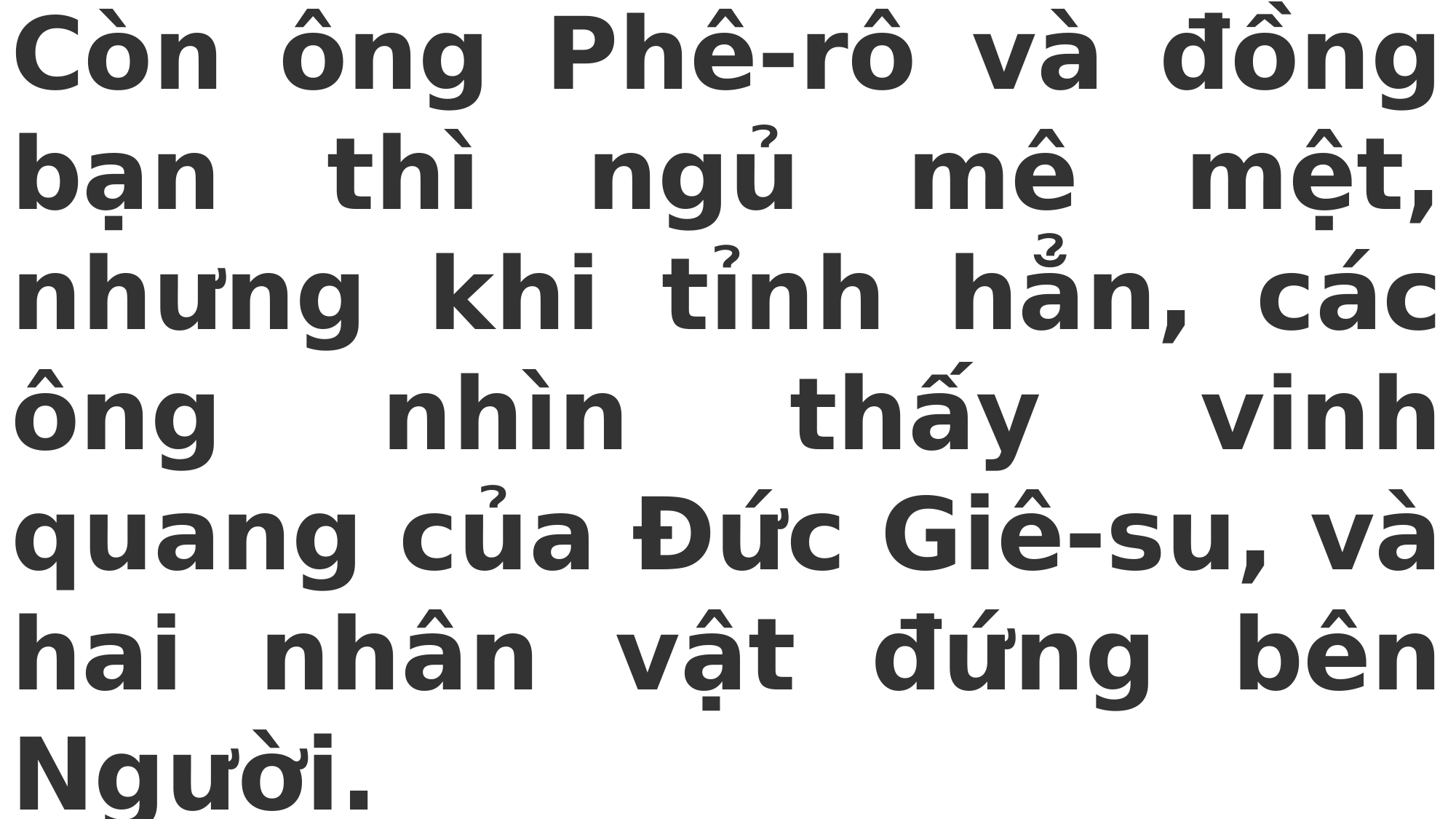

# Còn ông Phê-rô và đồng bạn thì ngủ mê mệt, nhưng khi tỉnh hẳn, các ông nhìn thấy vinh quang của Đức Giê-su, và hai nhân vật đứng bên Người.